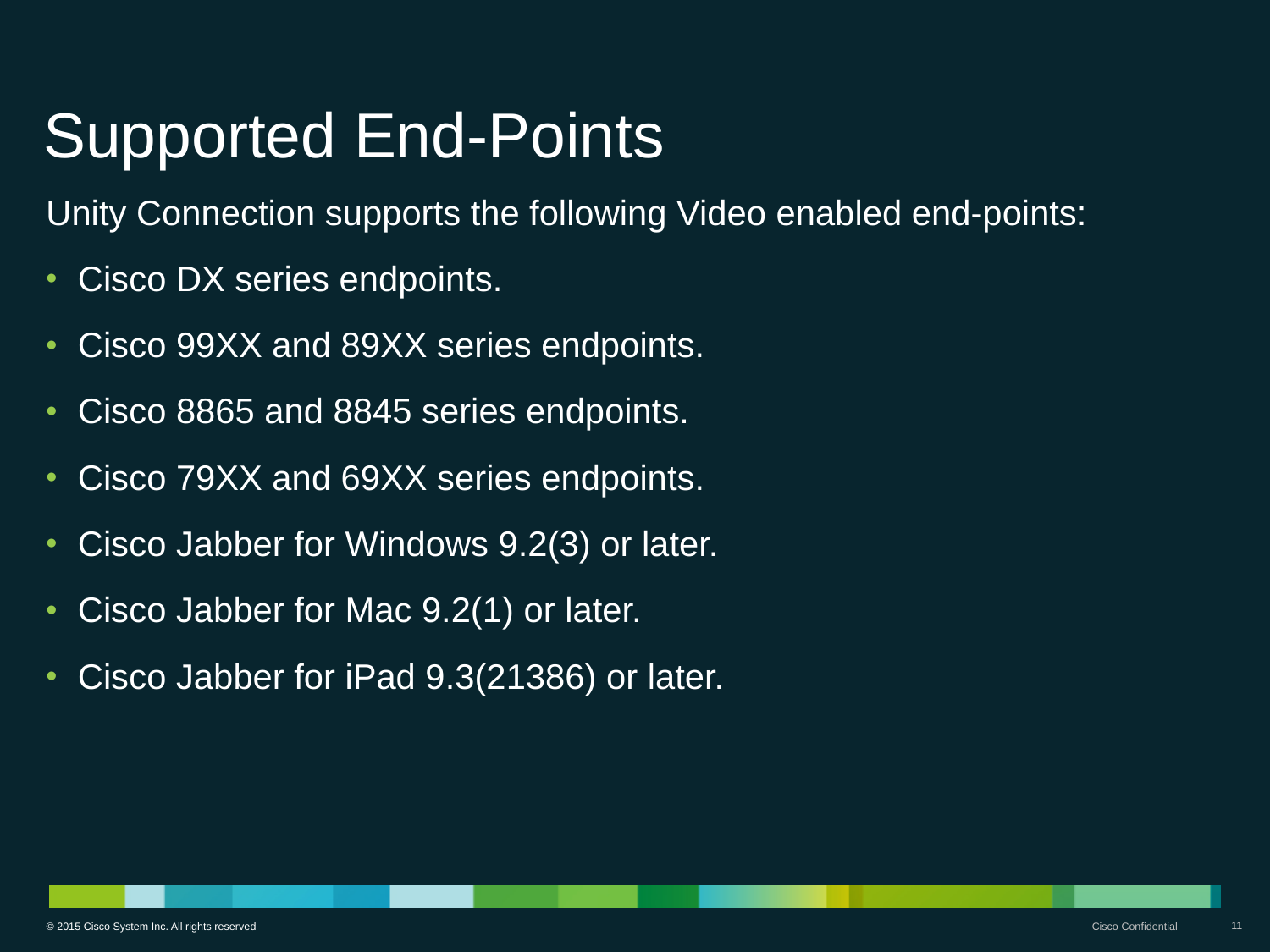

# Supported End-Points
Unity Connection supports the following Video enabled end-points:
Cisco DX series endpoints.
Cisco 99XX and 89XX series endpoints.
Cisco 8865 and 8845 series endpoints.
Cisco 79XX and 69XX series endpoints.
Cisco Jabber for Windows 9.2(3) or later.
Cisco Jabber for Mac 9.2(1) or later.
Cisco Jabber for iPad 9.3(21386) or later.